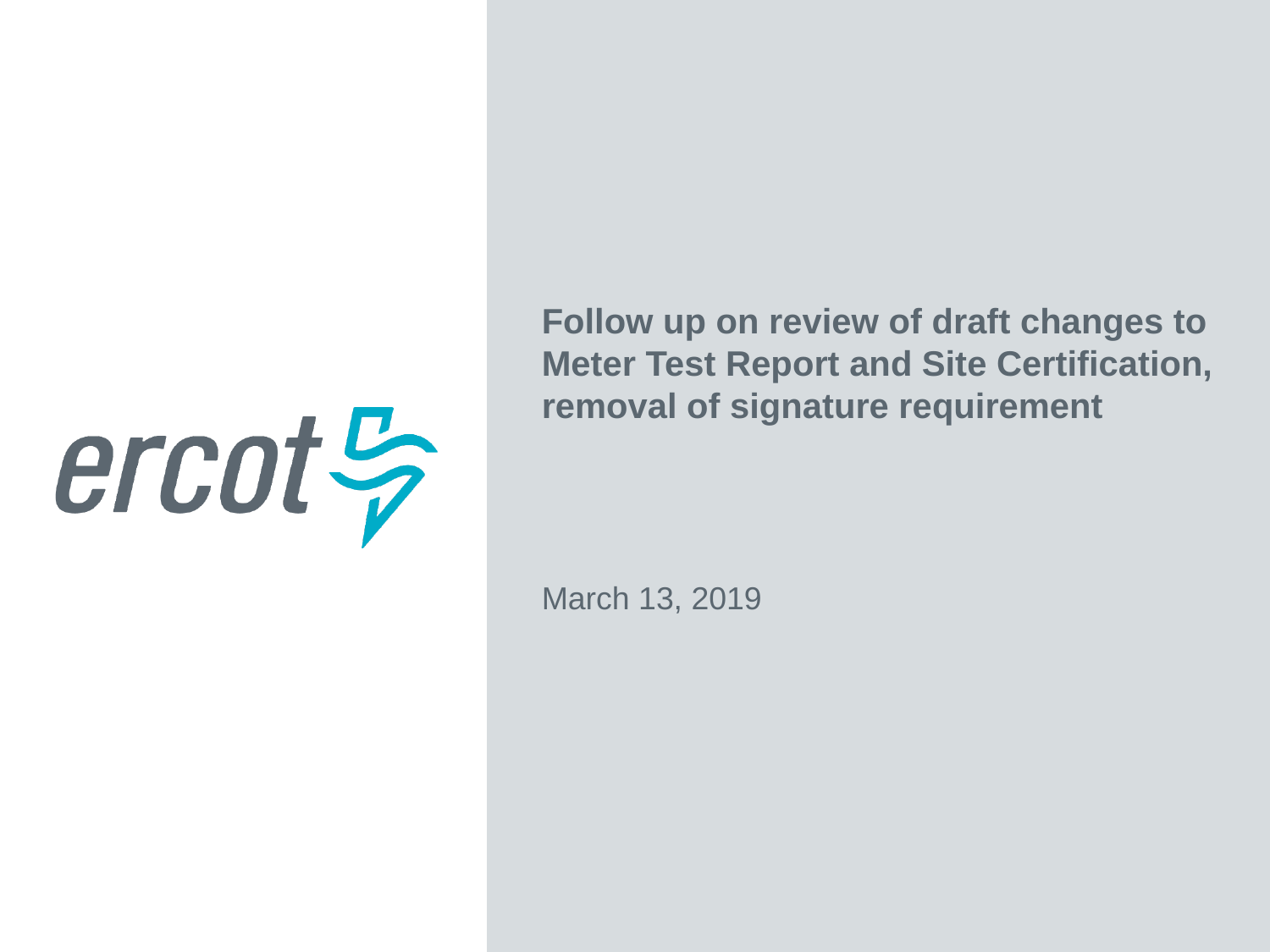

Follow up on review of draft changes to Meter Test Report and Site Certification, removal of signature requirement

March 13, 2019